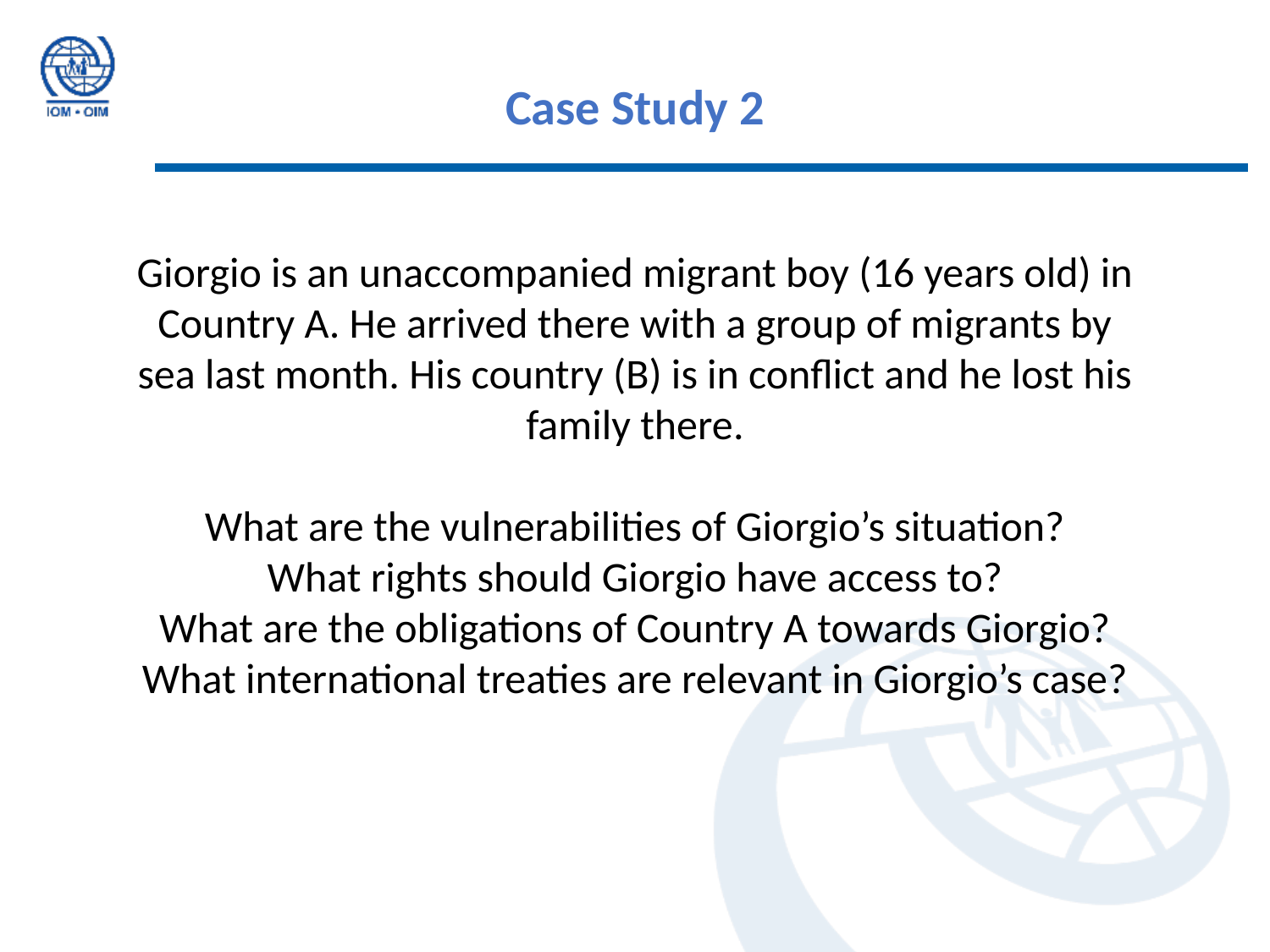

Case Study 2
Giorgio is an unaccompanied migrant boy (16 years old) in Country A. He arrived there with a group of migrants by sea last month. His country (B) is in conflict and he lost his family there.

What are the vulnerabilities of Giorgio’s situation?
What rights should Giorgio have access to?
What are the obligations of Country A towards Giorgio?
What international treaties are relevant in Giorgio’s case?